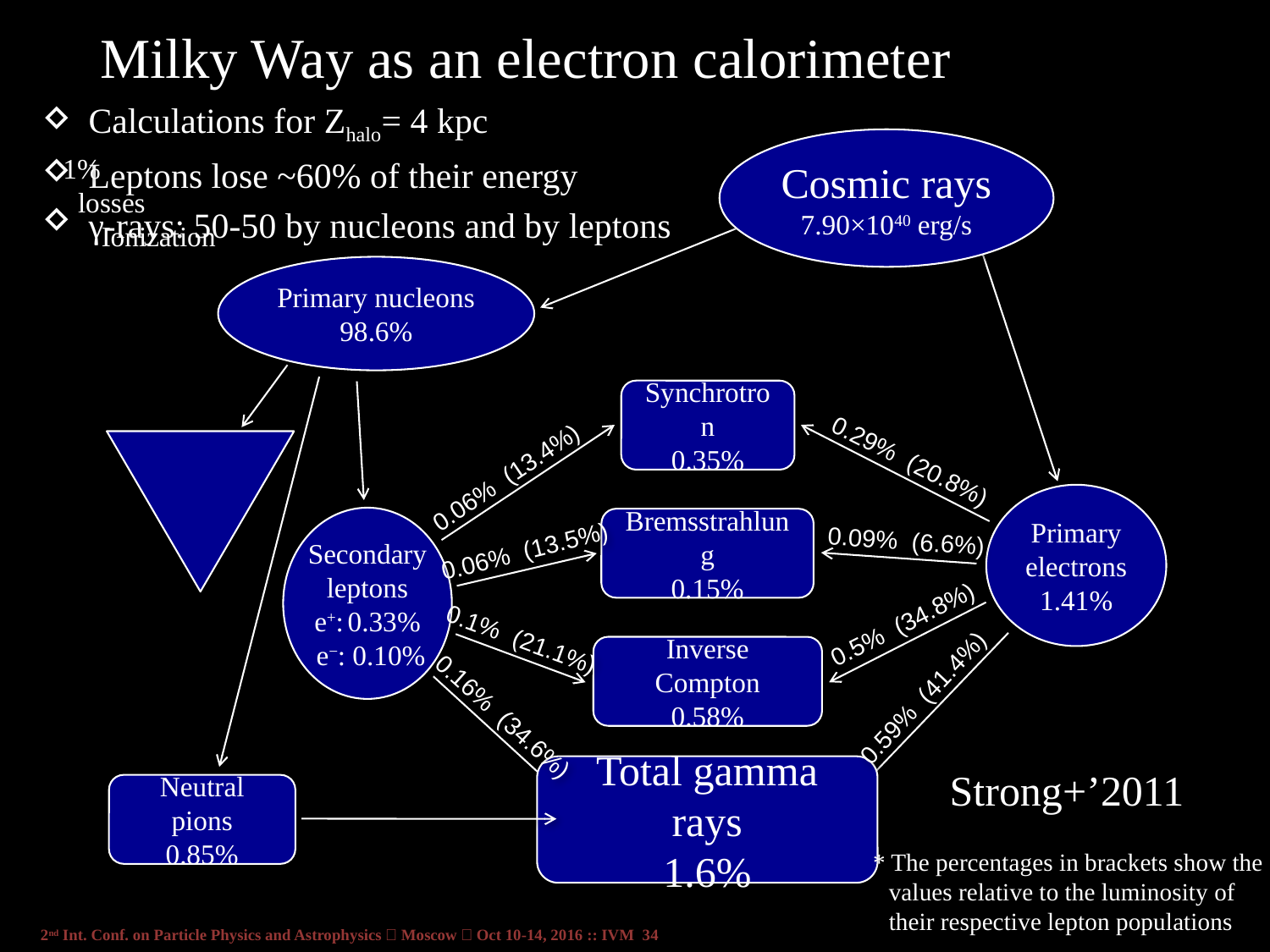

# Milky Way as an electron calorimeter
Calculations for Zhalo= 4 kpc
Leptons lose ~60% of their energy
γ-rays: 50-50 by nucleons and by leptons
Cosmic rays
7.90×1040 erg/s
Primary nucleons
98.6%
Synchrotron
0.35%
Ionization
losses
1%

0.29%  (20.8%)
0.06%  (13.4%)
Primary
electrons
1.41%
Secondary
leptons
e+: 0.33%
 e−: 0.10%
Bremsstrahlung
0.15%
0.09%  (6.6%)
0.06%  (13.5%)
0.5%  (34.8%)
0.1%  (21.1%)
Inverse Compton
0.58%
0.59%  (41.4%)
0.16%  (34.6%)
Strong+’2011
Total gamma rays
1.6%
Neutral pions
0.85%
* The percentages in brackets show the values relative to the luminosity of their respective lepton populations